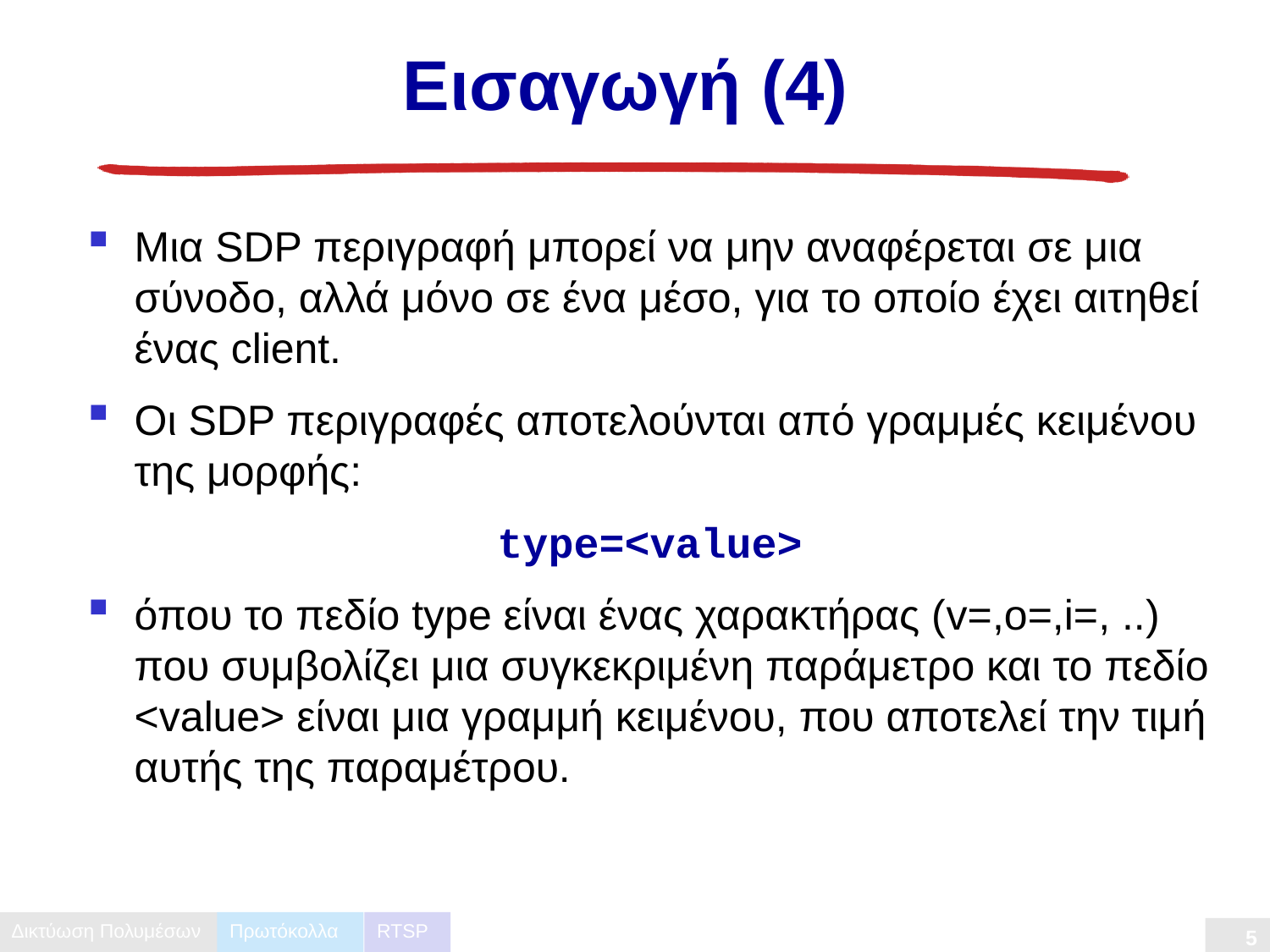

# Εισαγωγή (4)
Μια SDP περιγραφή μπορεί να μην αναφέρεται σε μια σύνοδο, αλλά μόνο σε ένα μέσο, για το οποίο έχει αιτηθεί ένας client.
Οι SDP περιγραφές αποτελούνται από γραμμές κειμένου της μορφής:
type=<value>
όπου το πεδίο type είναι ένας χαρακτήρας (v=,o=,i=, ..) που συμβολίζει μια συγκεκριμένη παράμετρο και το πεδίο <value> είναι μια γραμμή κειμένου, που αποτελεί την τιμή αυτής της παραμέτρου.
Πρωτόκολλα
RTSP